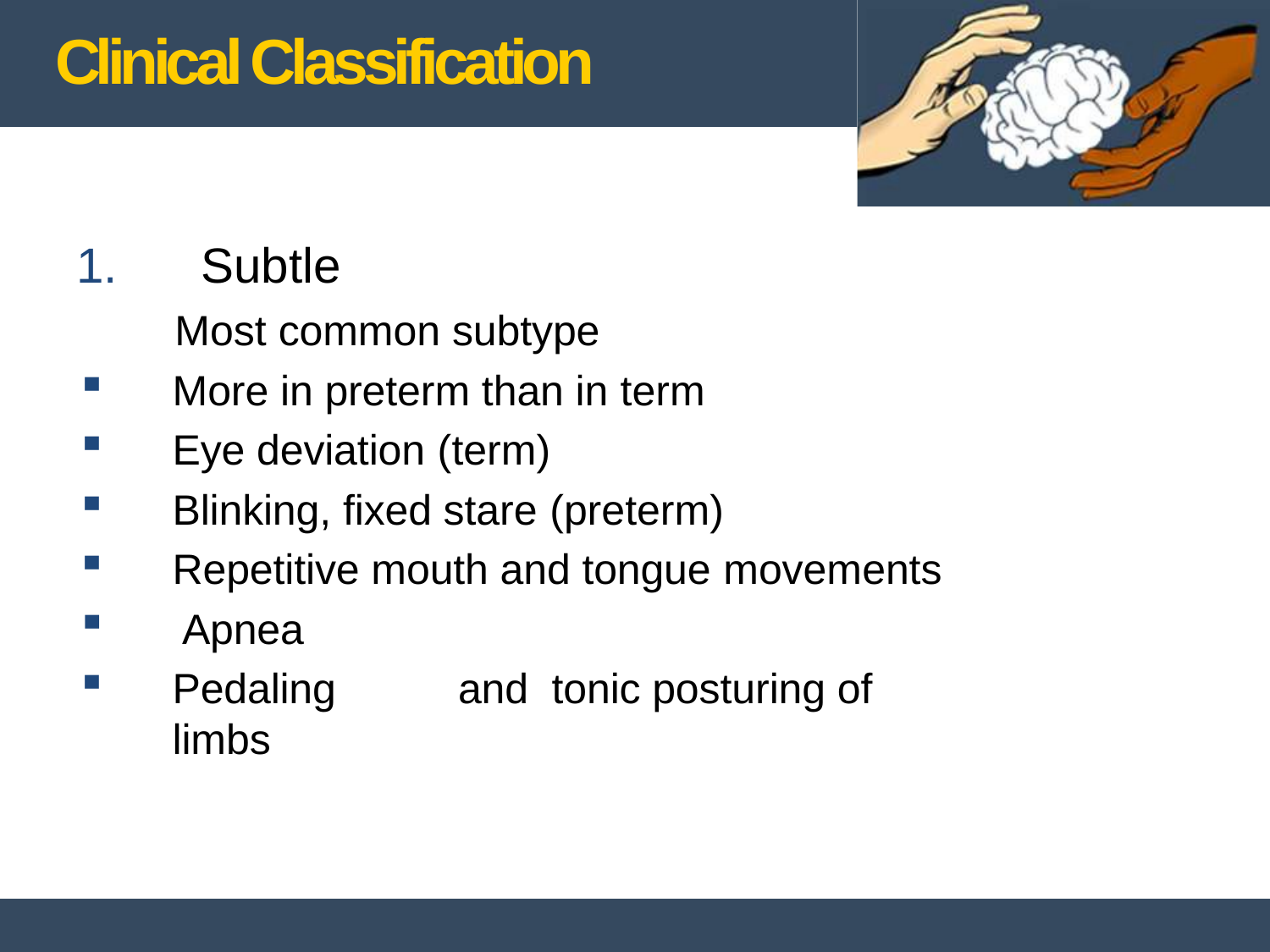

# Clinical Classification
1.	Subtle
Most common subtype
More in preterm than in term
Eye deviation (term)
Blinking, fixed stare (preterm)
Repetitive mouth and tongue movements
Apnea
Pedaling	and	tonic posturing of limbs